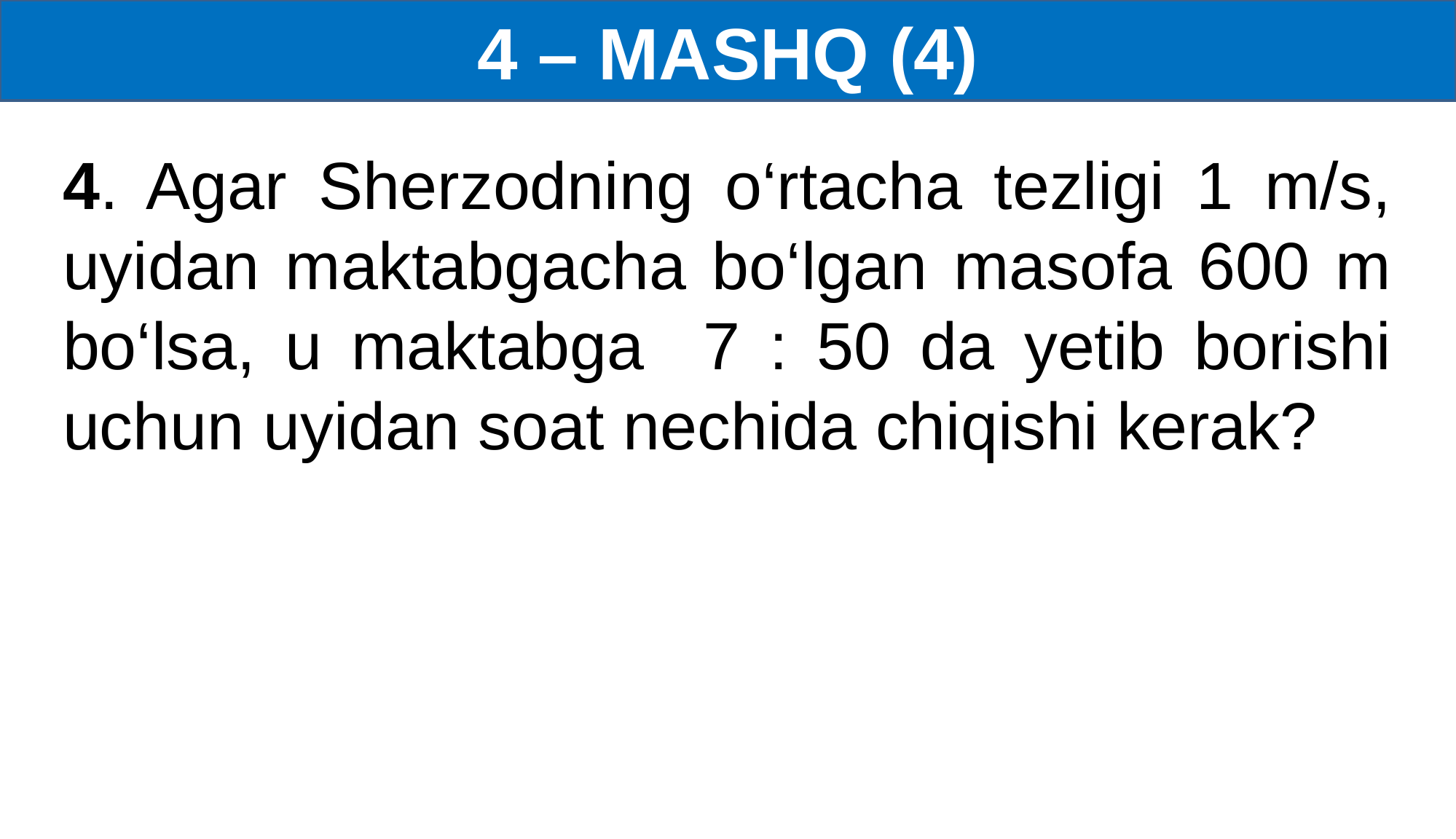

4 – MASHQ (4)
4. Agar Sherzodning o‘rtacha tezligi 1 m/s, uyidan maktabgacha bo‘lgan masofa 600 m bo‘lsa, u maktabga  7 : 50 da yetib borishi uchun uyidan soat nechida chiqishi kerak?